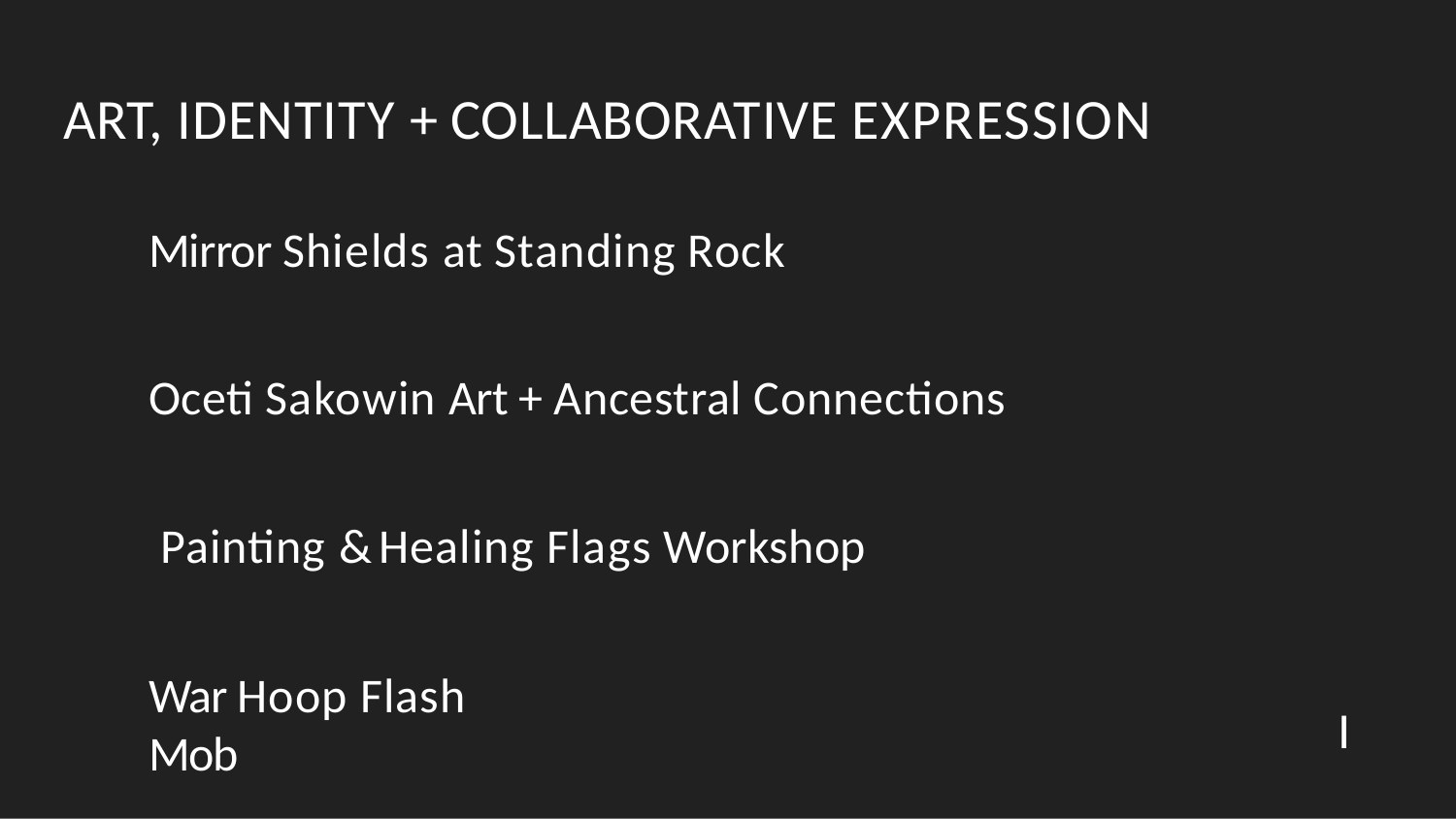

# ART, IDENTITY + COLLABORATIVE EXPRESSION
Mirror Shields at Standing Rock
Oceti Sakowin Art + Ancestral Connections  Painting & Healing Flags Workshop
War Hoop Flash Mob
I